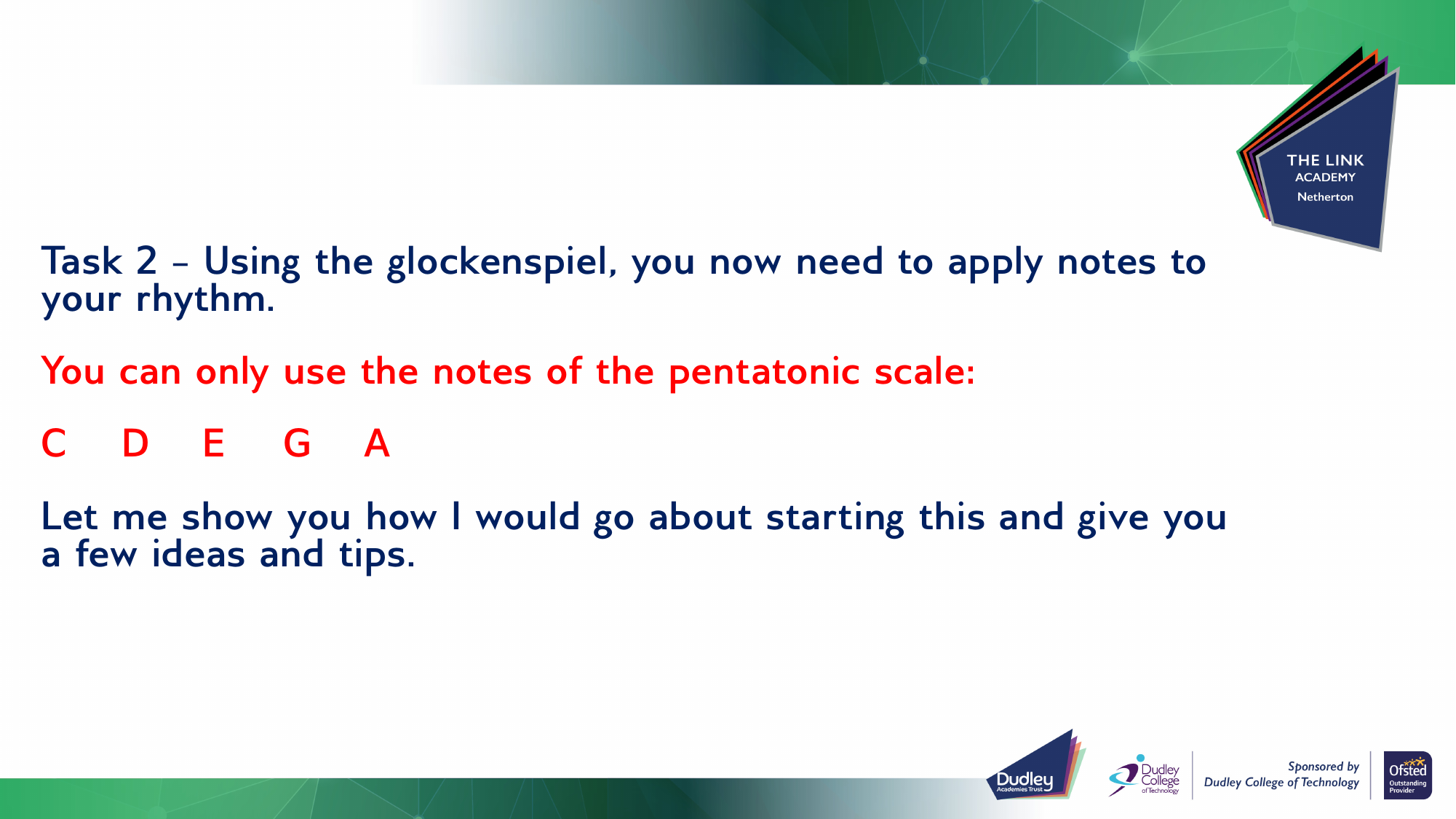

# Task 2 – Using the glockenspiel, you now need to apply notes to your rhythm. You can only use the notes of the pentatonic scale: C 	D	E  	G	A Let me show you how I would go about starting this and give you a few ideas and tips.